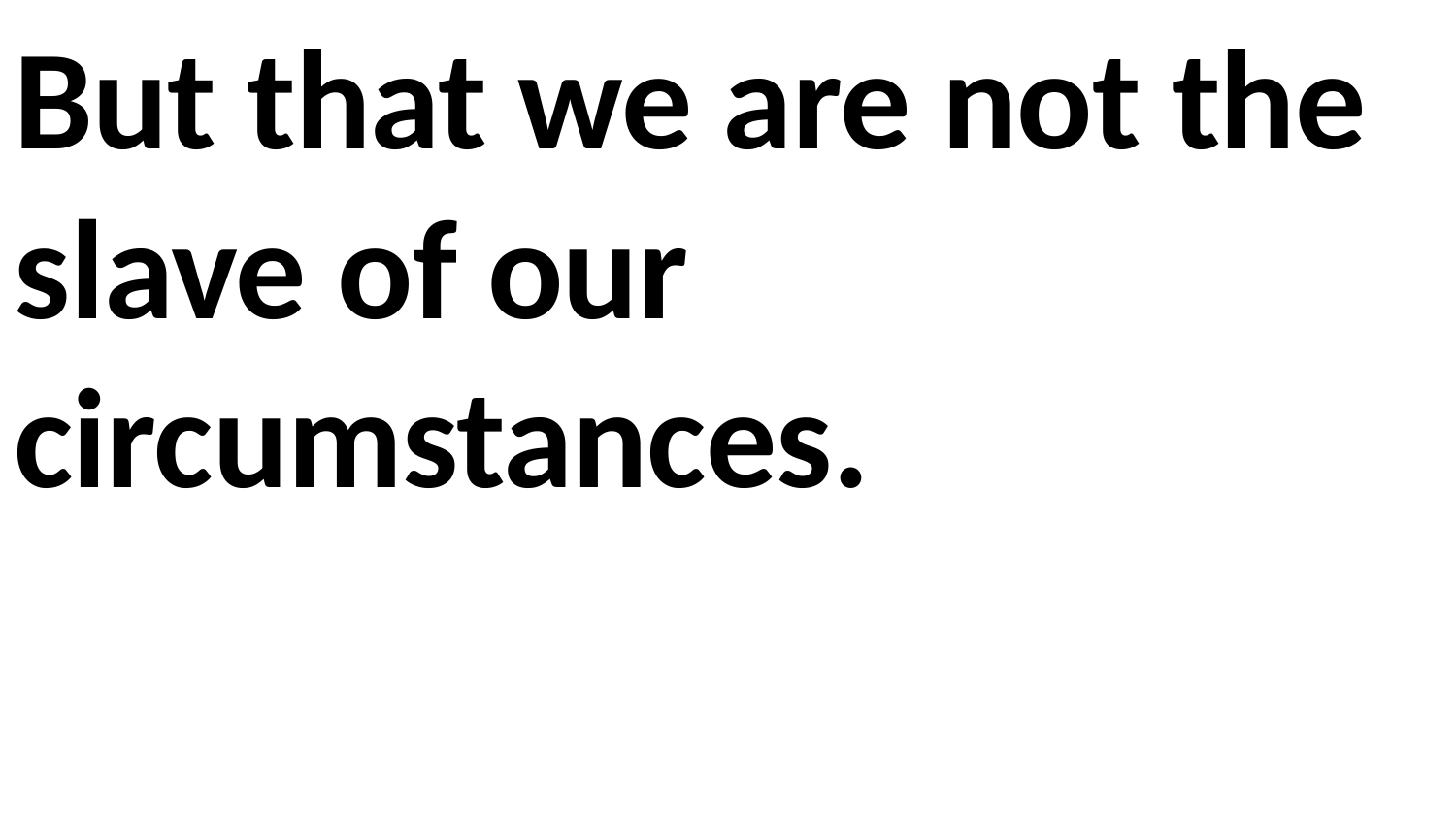

But that we are not the slave of our circumstances.